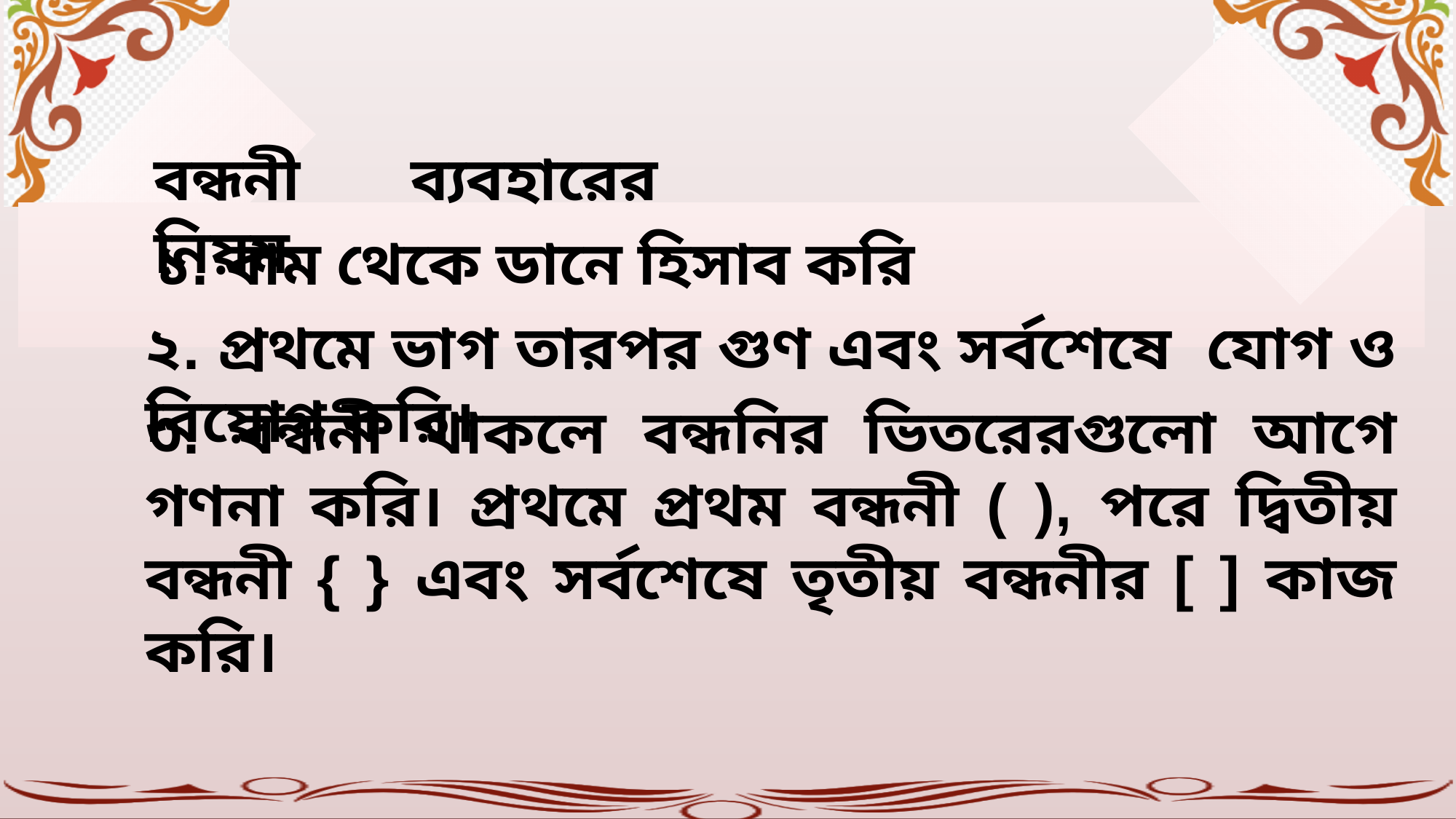

বন্ধনী ব্যবহারের নিয়ম

১. বাম থেকে ডানে হিসাব করি
২. প্রথমে ভাগ তারপর গুণ এবং সর্বশেষে  যোগ ও বিয়োগ করি।
৩. বন্ধনী থাকলে বন্ধনির ভিতরেরগুলো আগে গণনা করি। প্রথমে প্রথম বন্ধনী ( ), পরে দ্বিতীয় বন্ধনী { } এবং সর্বশেষে তৃতীয় বন্ধনীর [ ] কাজ করি।